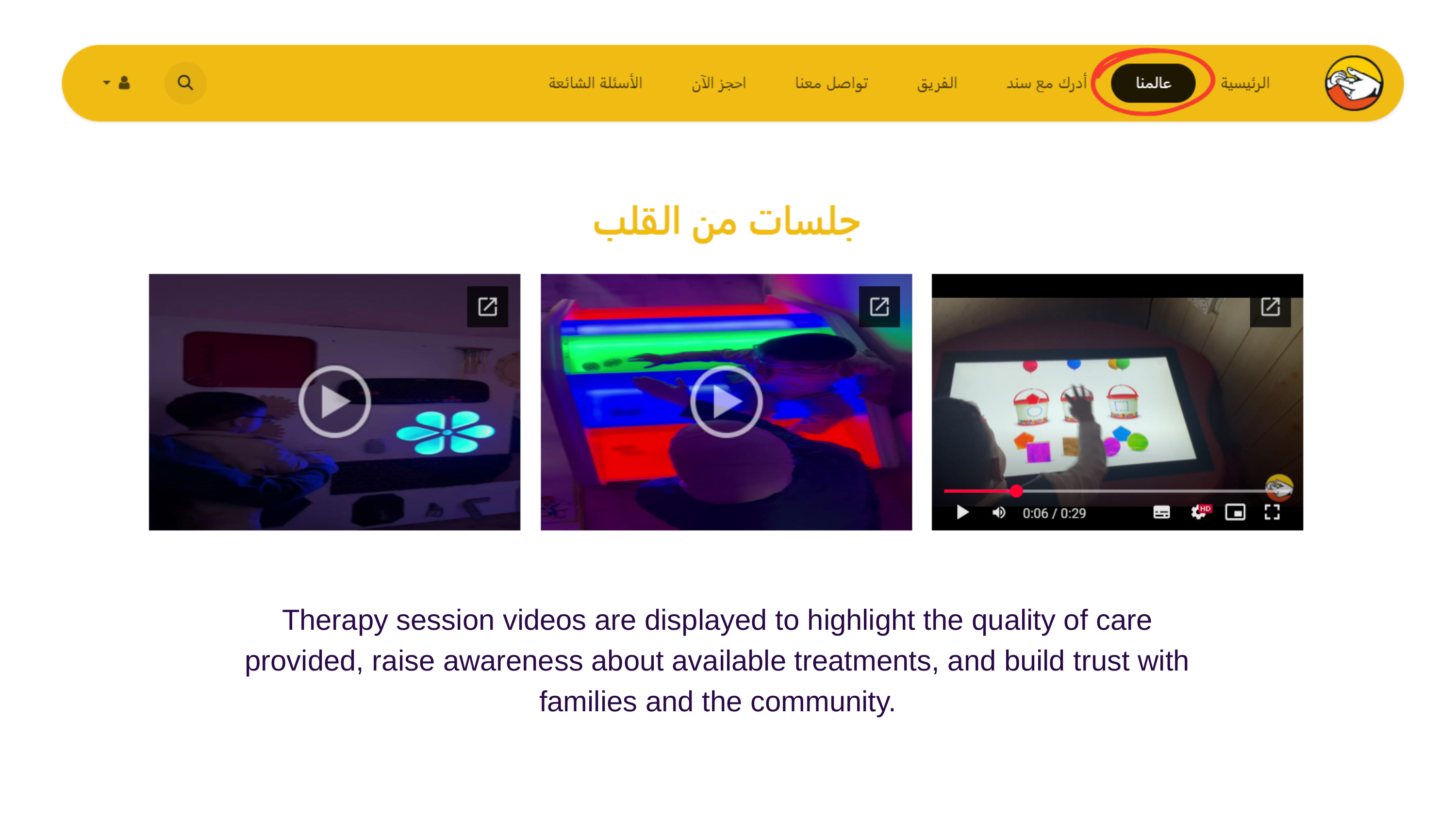

Therapy session videos are displayed to highlight the quality of care provided, raise awareness about available treatments, and build trust with families and the community.